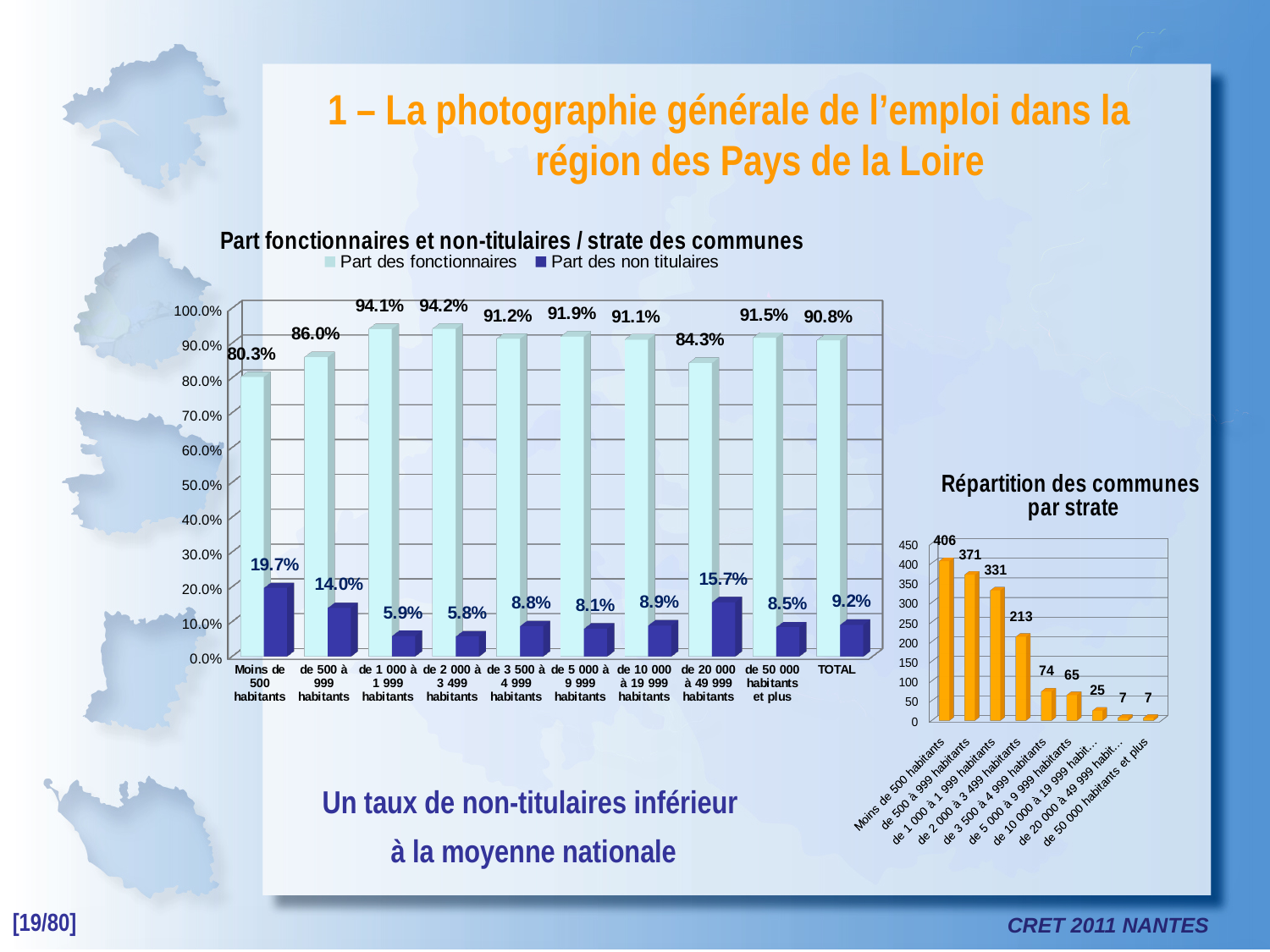

1 – La photographie générale de l’emploi dans la région des Pays de la Loire

[unsupported chart]

[unsupported chart]

Un taux de non-titulaires inférieur
 à la moyenne nationale
[19/80]